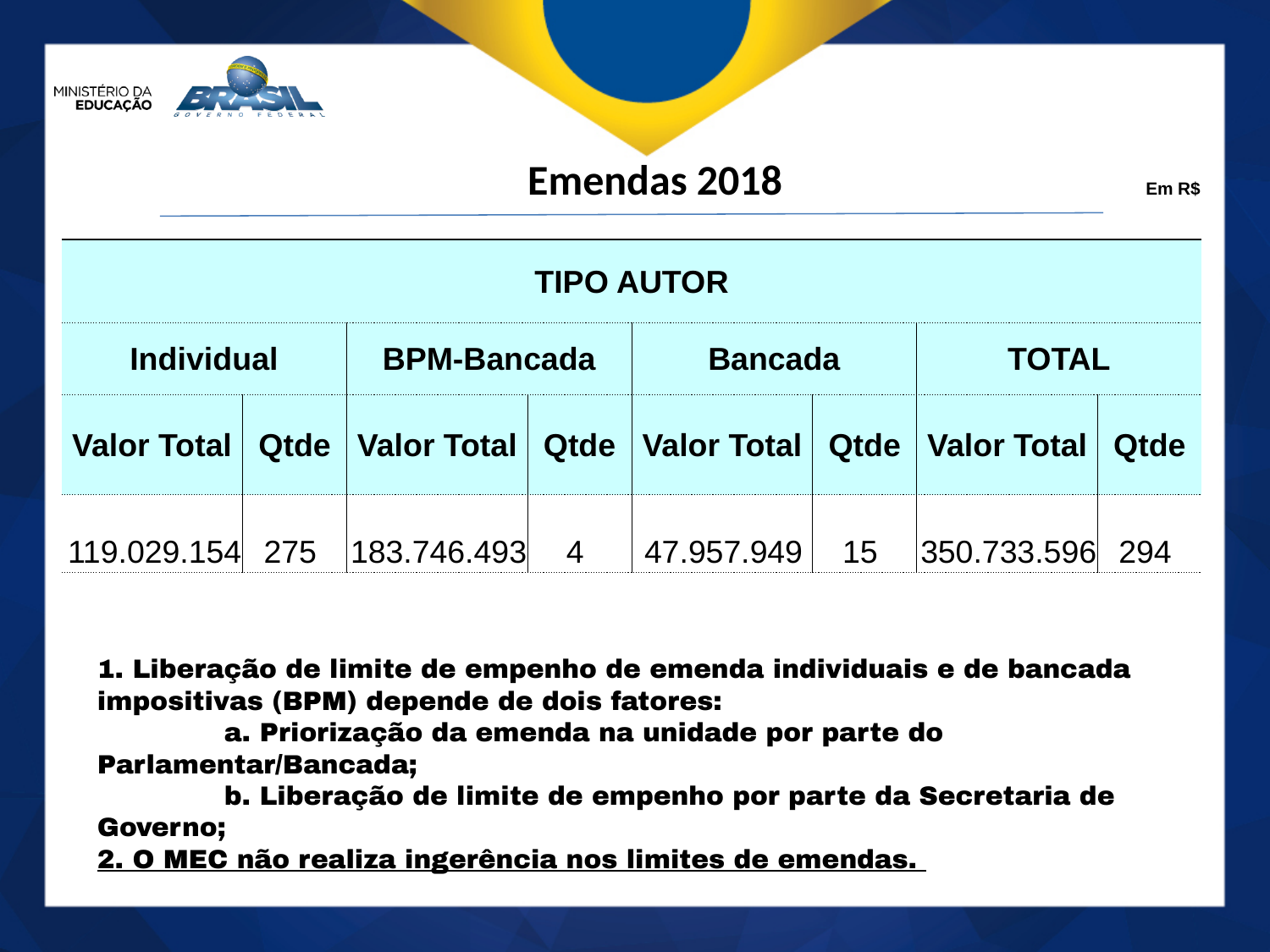

Emendas 2018
|  |  |  |  |  |  |  | Em R$ |
| --- | --- | --- | --- | --- | --- | --- | --- |
| TIPO AUTOR |  |  |  |  |  |  |  |
| Individual |  | BPM-Bancada |  | Bancada |  | TOTAL |  |
| Valor Total | Qtde | Valor Total | Qtde | Valor Total | Qtde | Valor Total | Qtde |
| 119.029.154 | 275 | 183.746.493 | 4 | 47.957.949 | 15 | 350.733.596 | 294 |
1. Liberação de limite de empenho de emenda individuais e de bancada impositivas (BPM) depende de dois fatores:
	a. Priorização da emenda na unidade por parte do Parlamentar/Bancada;
	b. Liberação de limite de empenho por parte da Secretaria de Governo;
2. O MEC não realiza ingerência nos limites de emendas.